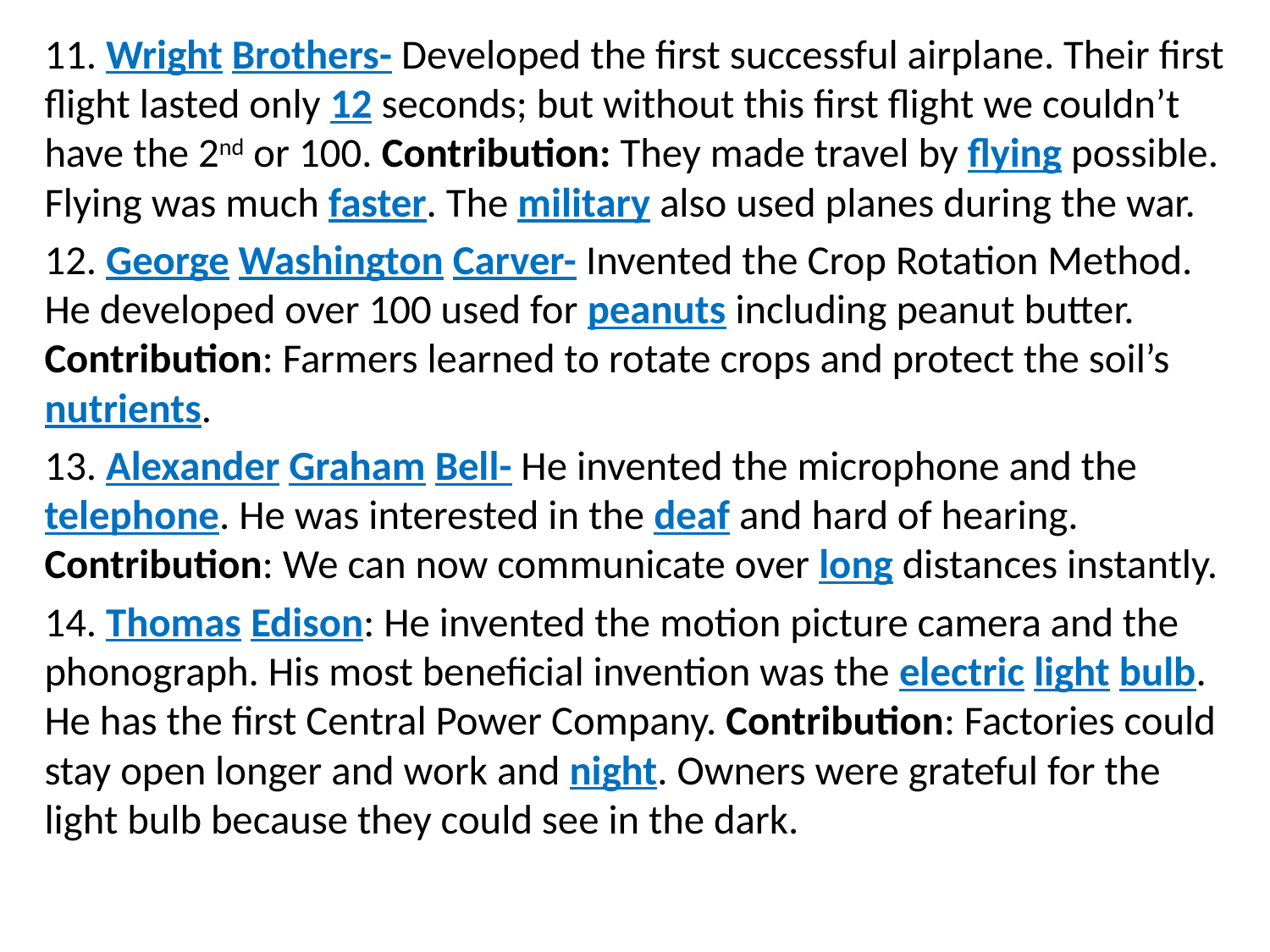

11. Wright Brothers- Developed the first successful airplane. Their first flight lasted only 12 seconds; but without this first flight we couldn’t have the 2nd or 100. Contribution: They made travel by flying possible. Flying was much faster. The military also used planes during the war.
12. George Washington Carver- Invented the Crop Rotation Method. He developed over 100 used for peanuts including peanut butter. Contribution: Farmers learned to rotate crops and protect the soil’s nutrients.
13. Alexander Graham Bell- He invented the microphone and the telephone. He was interested in the deaf and hard of hearing. Contribution: We can now communicate over long distances instantly.
14. Thomas Edison: He invented the motion picture camera and the phonograph. His most beneficial invention was the electric light bulb. He has the first Central Power Company. Contribution: Factories could stay open longer and work and night. Owners were grateful for the light bulb because they could see in the dark.